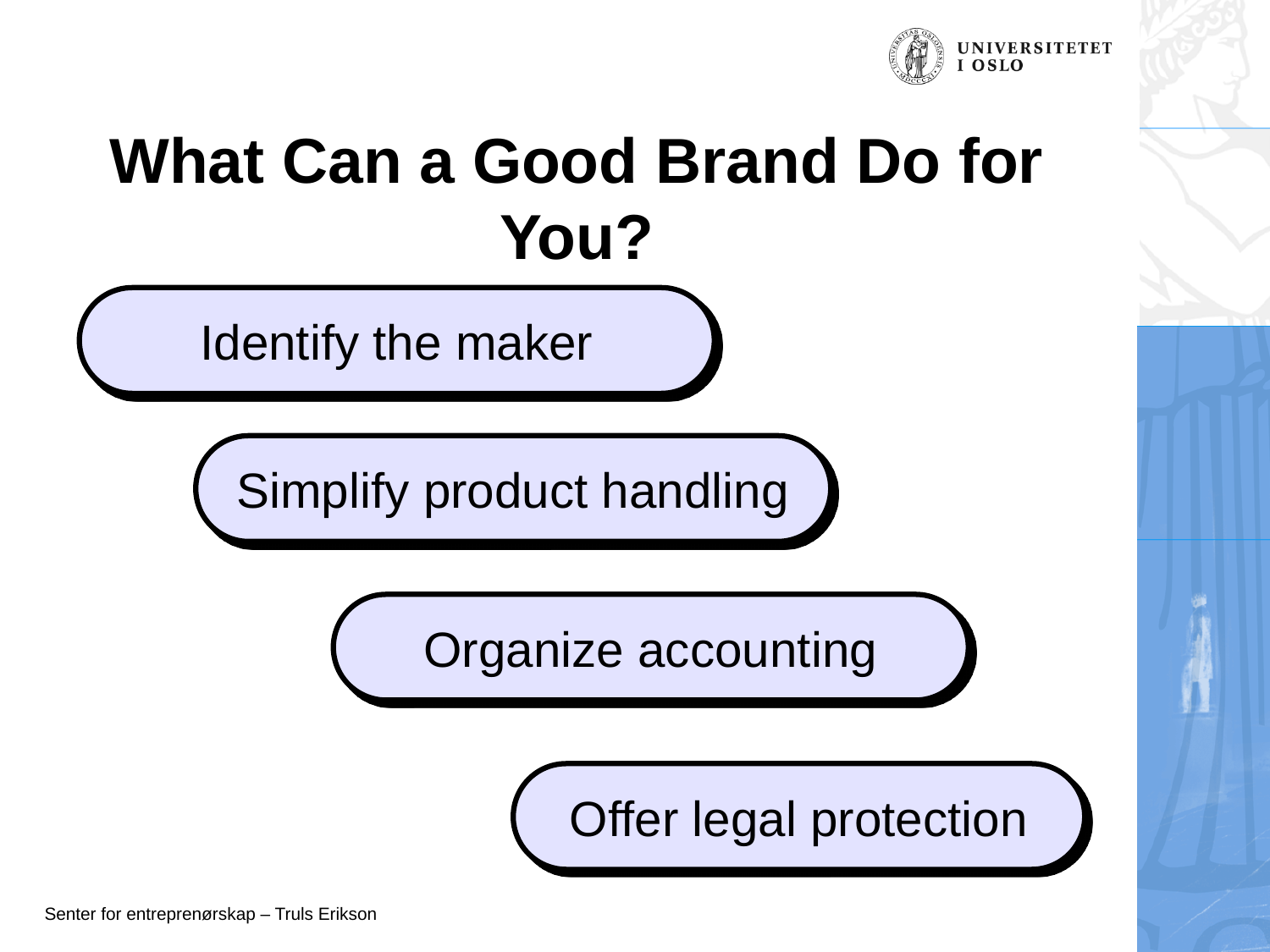

# What Can a Good Brand Do for You?
Identify the maker
Simplify product handling
Organize accounting
Offer legal protection